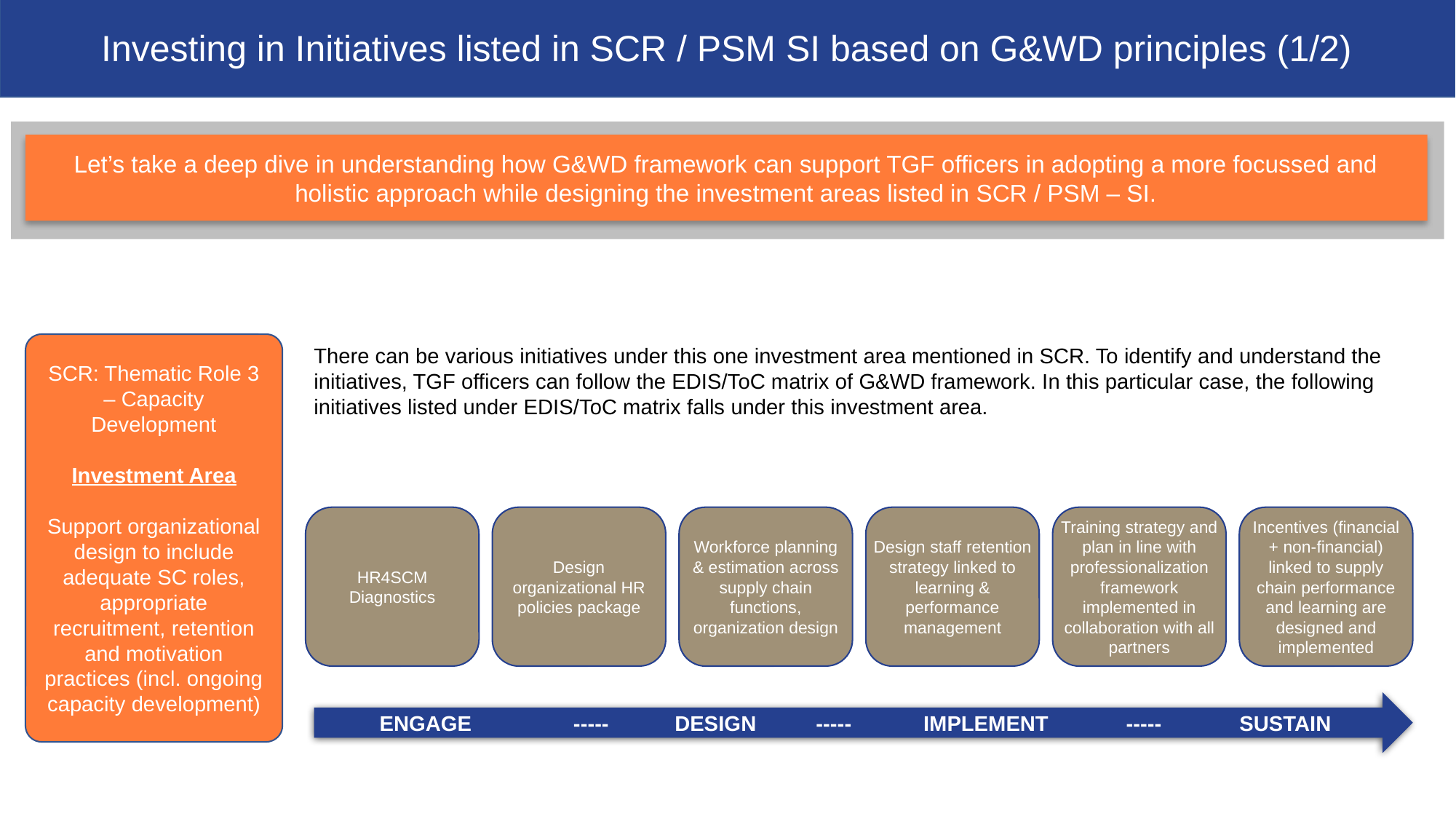

Investing in Initiatives listed in SCR / PSM SI based on G&WD principles (1/2)

Let’s take a deep dive in understanding how G&WD framework can support TGF officers in adopting a more focussed and holistic approach while designing the investment areas listed in SCR / PSM – SI.
SCR: Thematic Role 3 – Capacity Development

Investment Area

Support organizational design to include adequate SC roles, appropriate recruitment, retention and motivation practices (incl. ongoing capacity development)
There can be various initiatives under this one investment area mentioned in SCR. To identify and understand the initiatives, TGF officers can follow the EDIS/ToC matrix of G&WD framework. In this particular case, the following initiatives listed under EDIS/ToC matrix falls under this investment area.

HR4SCM Diagnostics
Design organizational HR policies package
Workforce planning & estimation across supply chain functions, organization design
Design staff retention strategy linked to learning & performance management
Training strategy and plan in line with professionalization framework implemented in collaboration with all partners
Incentives (financial + non-financial) linked to supply chain performance and learning are designed and implemented
ENGAGE                 -----           DESIGN          -----            IMPLEMENT             -----             SUSTAIN